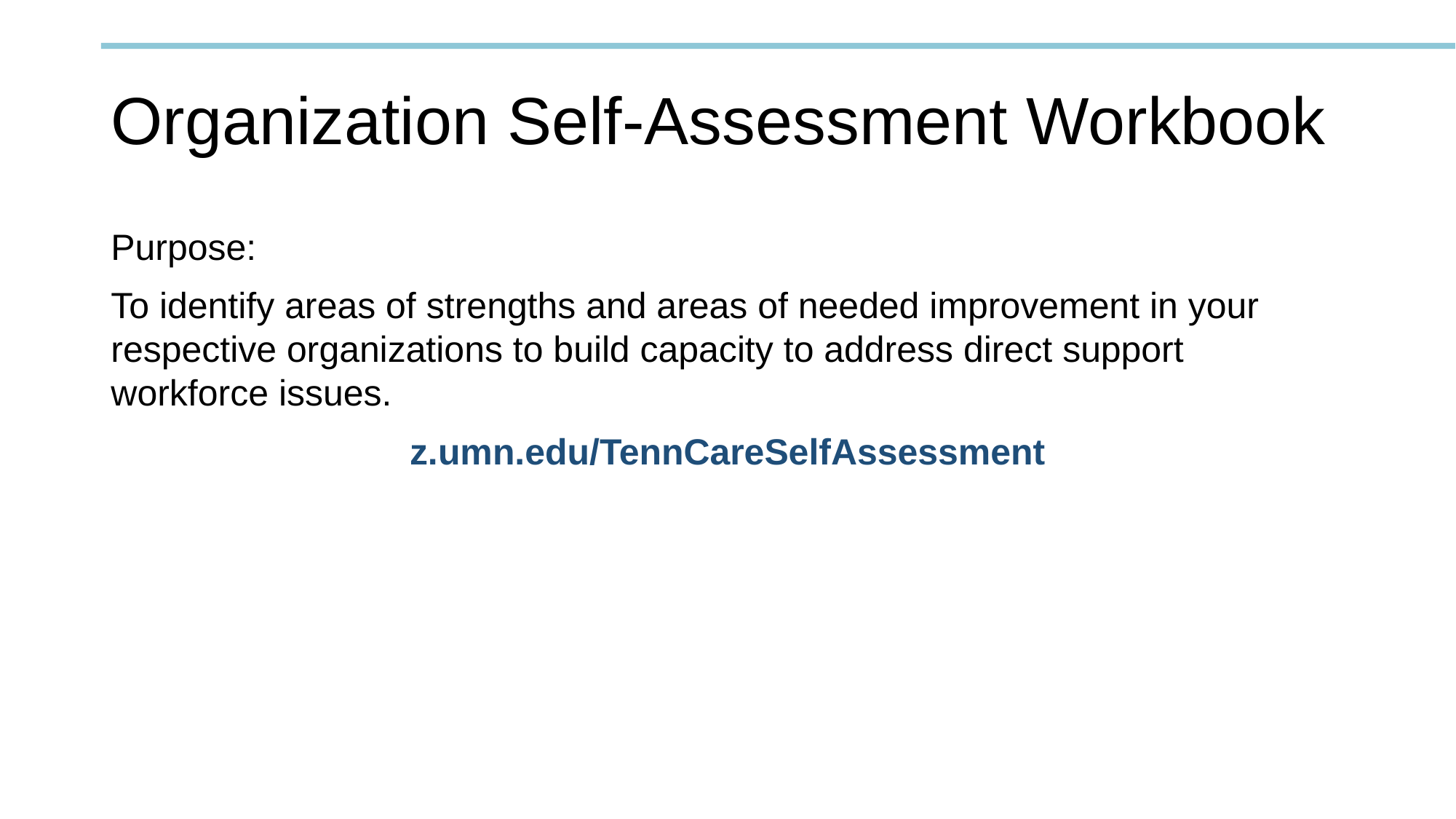

# Organization Self-Assessment Workbook
Purpose:
To identify areas of strengths and areas of needed improvement in your respective organizations to build capacity to address direct support workforce issues.
z.umn.edu/TennCareSelfAssessment